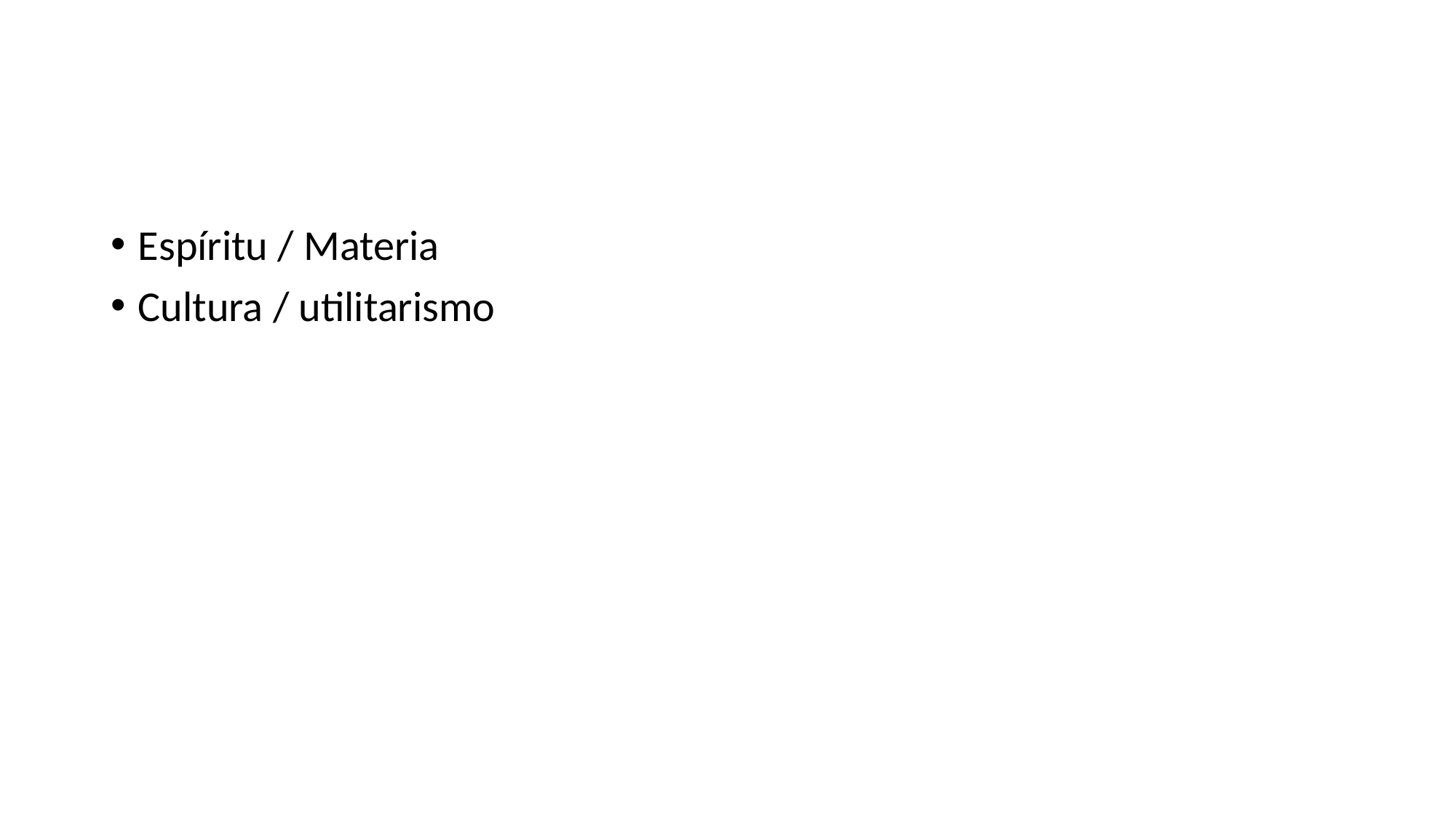

#
Espíritu / Materia
Cultura / utilitarismo